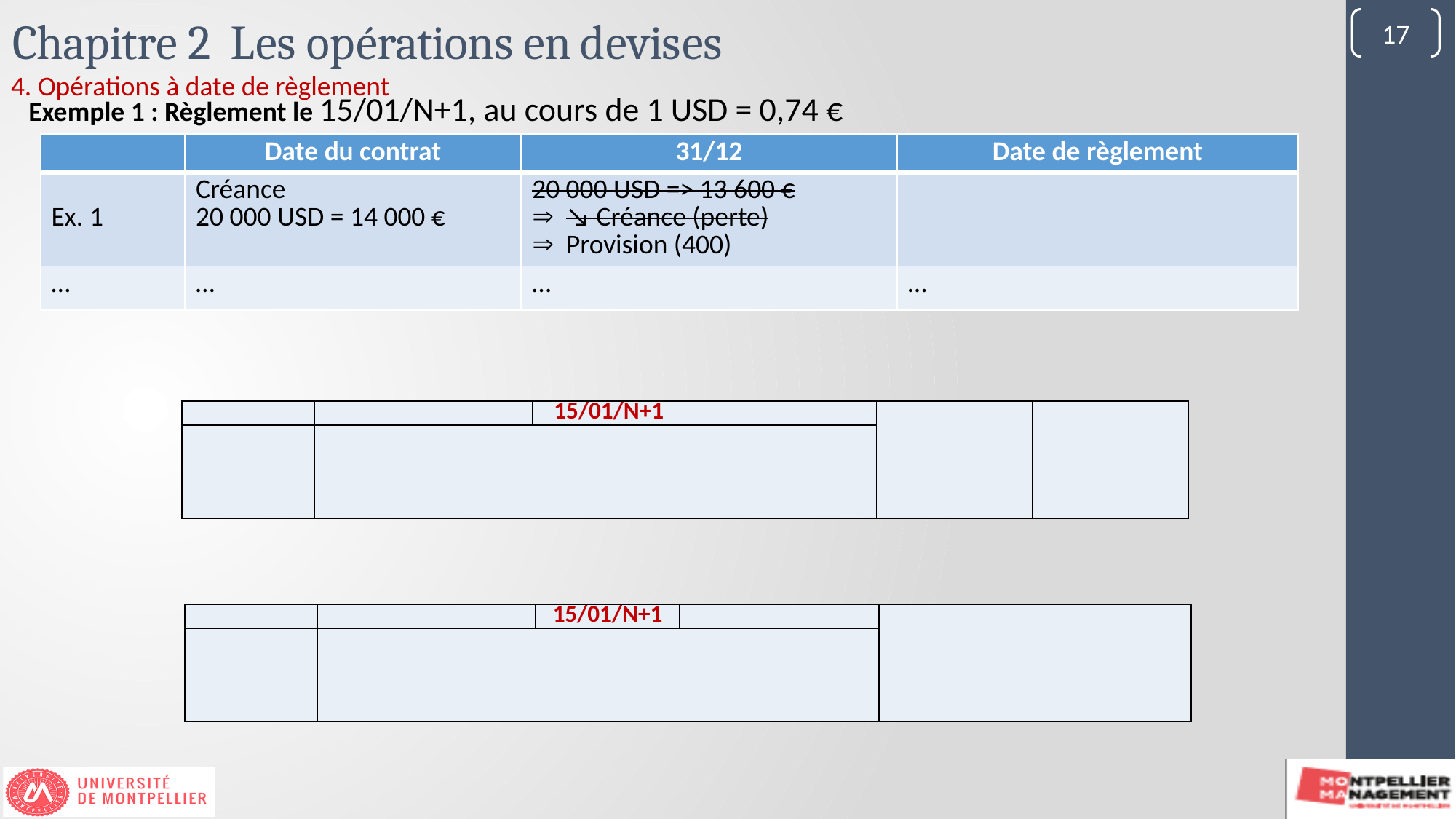

17
Chapitre 2  Les opérations en devises
4. Opérations à date de règlement
Exemple 1 : Règlement le 15/01/N+1, au cours de 1 USD = 0,74 €
|  | Date du contrat | 31/12 | Date de règlement |
| --- | --- | --- | --- |
| Ex. 1 | Créance 20 000 USD = 14 000 € | 20 000 USD => 13 600 € ↘ Créance (perte) Provision (400) |  |
| … | … | … | … |
|  |  | 15/01/N+1 |  |  |  |
| --- | --- | --- | --- | --- | --- |
|  |  |  |  |  |  |
|  |  | 15/01/N+1 |  |  |  |
| --- | --- | --- | --- | --- | --- |
|  |  |  |  |  |  |